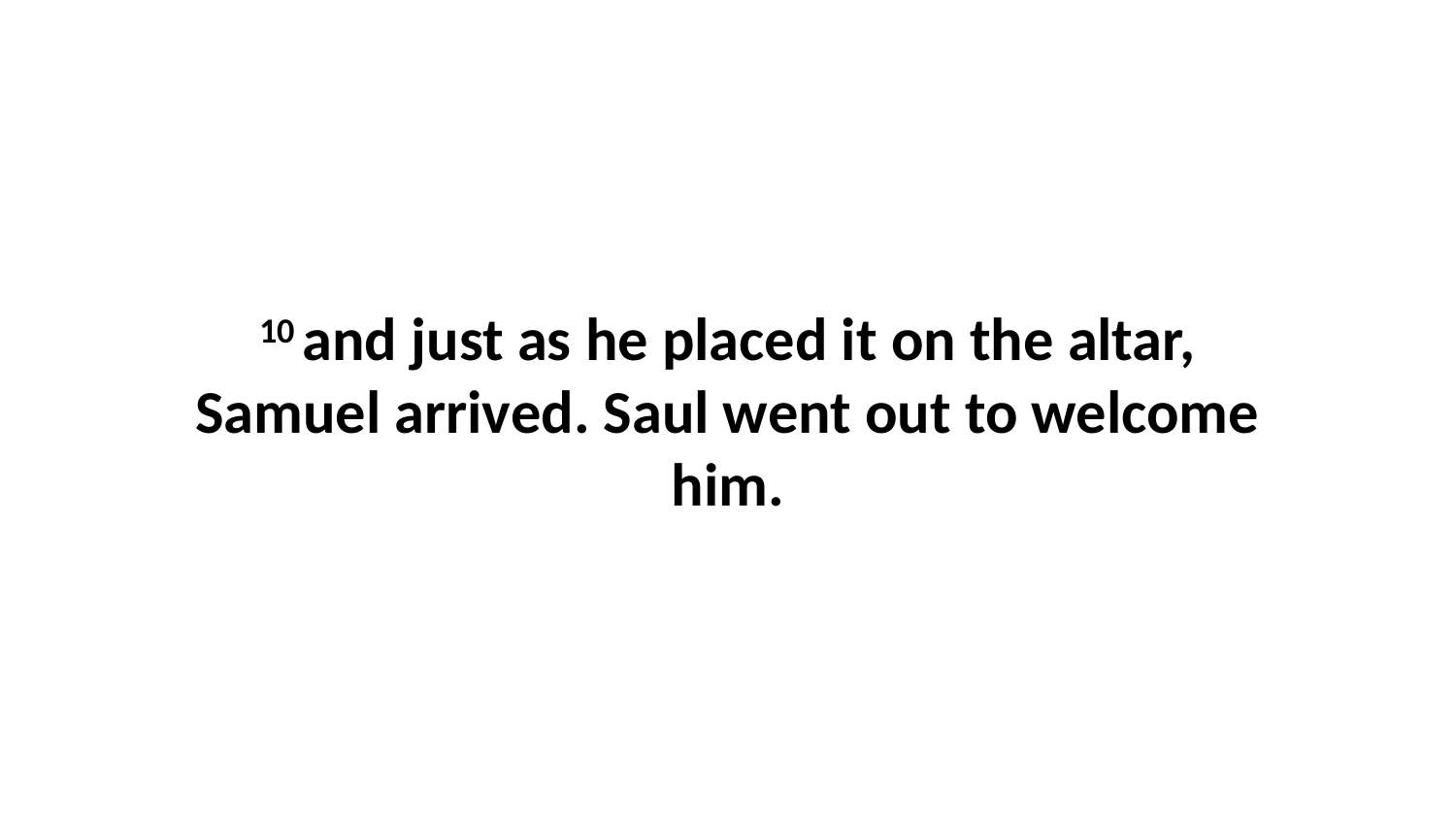

10 and just as he placed it on the altar, Samuel arrived. Saul went out to welcome him.